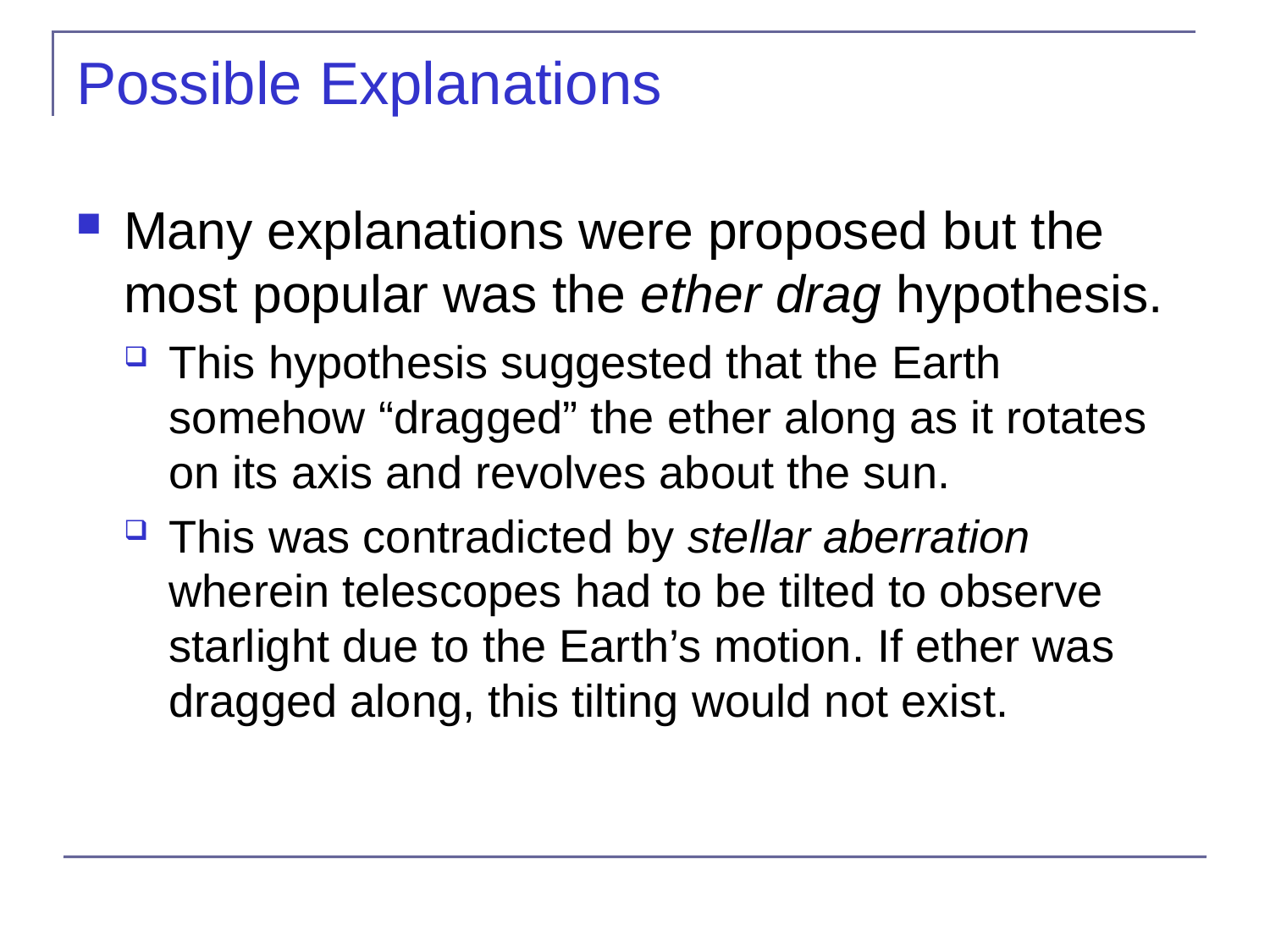

# Possible Explanations
Many explanations were proposed but the most popular was the ether drag hypothesis.
This hypothesis suggested that the Earth somehow “dragged” the ether along as it rotates on its axis and revolves about the sun.
This was contradicted by stellar aberration wherein telescopes had to be tilted to observe starlight due to the Earth’s motion. If ether was dragged along, this tilting would not exist.